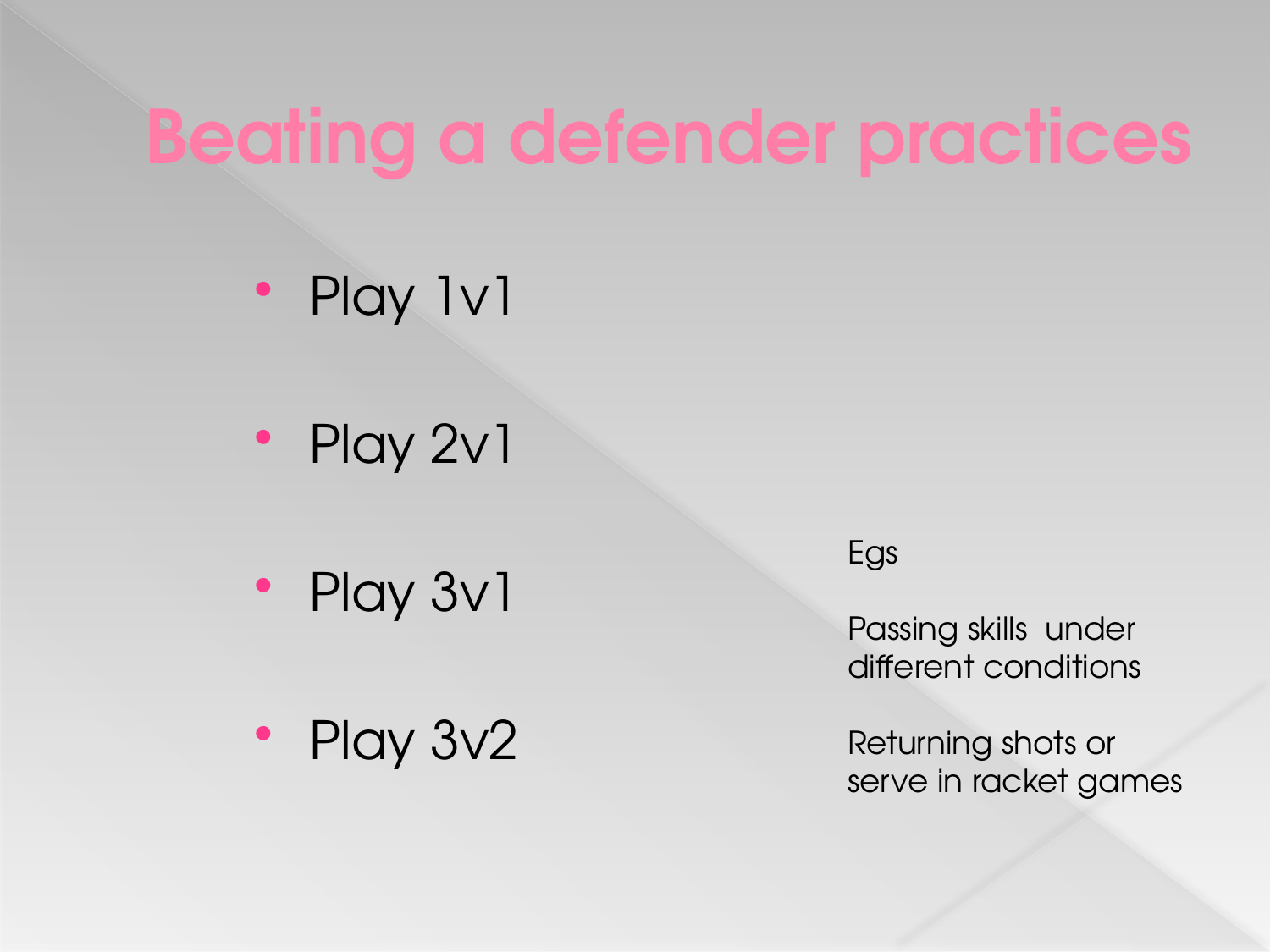

# Beating a defender practices
Play 1v1

Play 2v1

Play 3v1

Play 3v2
Egs

Passing skills  under different conditions

Returning shots or serve in racket games